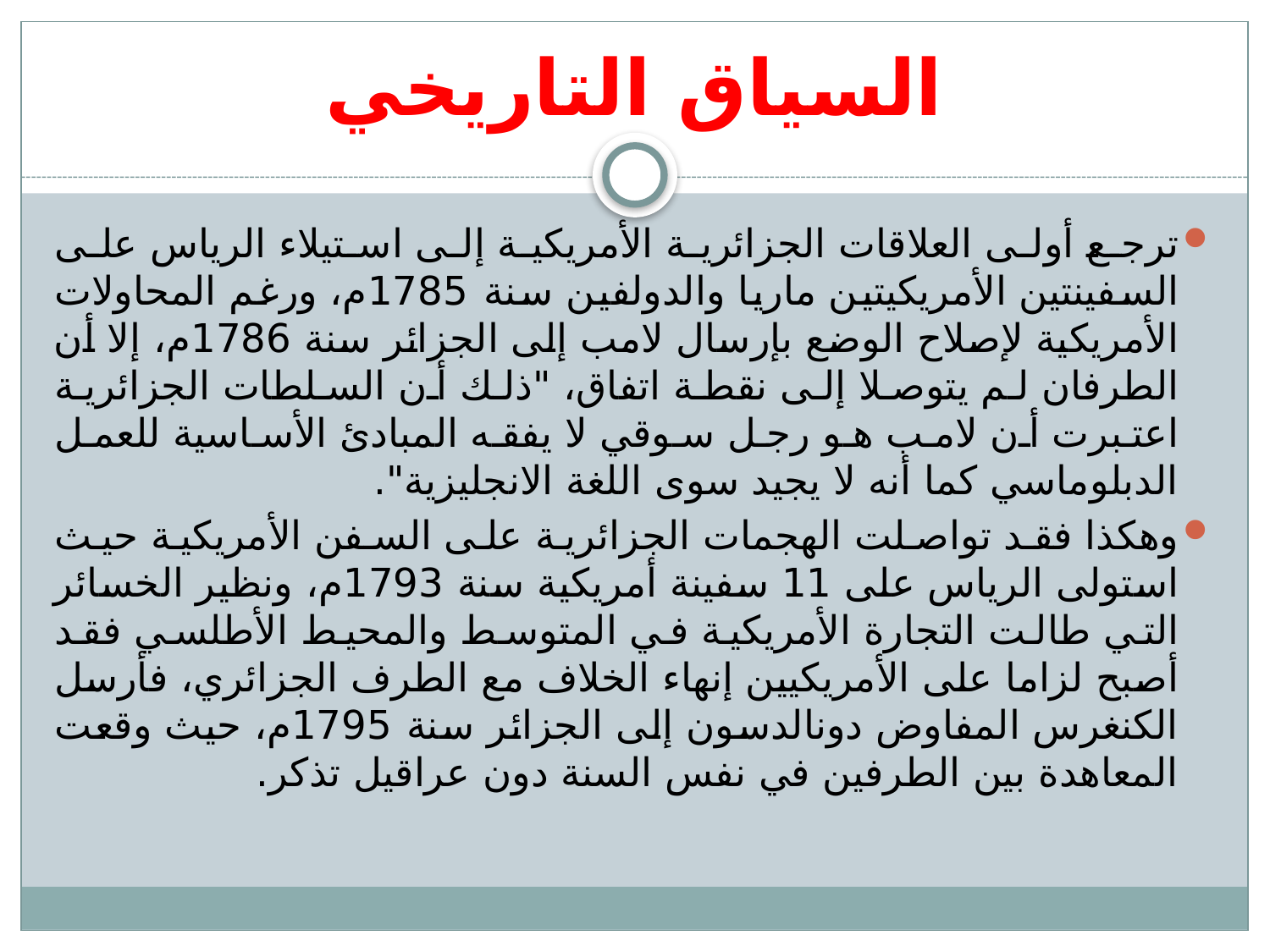

# السياق التاريخي
ترجع أولى العلاقات الجزائرية الأمريكية إلى استيلاء الرياس على السفينتين الأمريكيتين ماريا والدولفين سنة 1785م، ورغم المحاولات الأمريكية لإصلاح الوضع بإرسال لامب إلى الجزائر سنة 1786م، إلا أن الطرفان لم يتوصلا إلى نقطة اتفاق، "ذلك أن السلطات الجزائرية اعتبرت أن لامب هو رجل سوقي لا يفقه المبادئ الأساسية للعمل الدبلوماسي كما أنه لا يجيد سوى اللغة الانجليزية".
وهكذا فقد تواصلت الهجمات الجزائرية على السفن الأمريكية حيث استولى الرياس على 11 سفينة أمريكية سنة 1793م، ونظير الخسائر التي طالت التجارة الأمريكية في المتوسط والمحيط الأطلسي فقد أصبح لزاما على الأمريكيين إنهاء الخلاف مع الطرف الجزائري، فأرسل الكنغرس المفاوض دونالدسون إلى الجزائر سنة 1795م، حيث وقعت المعاهدة بين الطرفين في نفس السنة دون عراقيل تذكر.